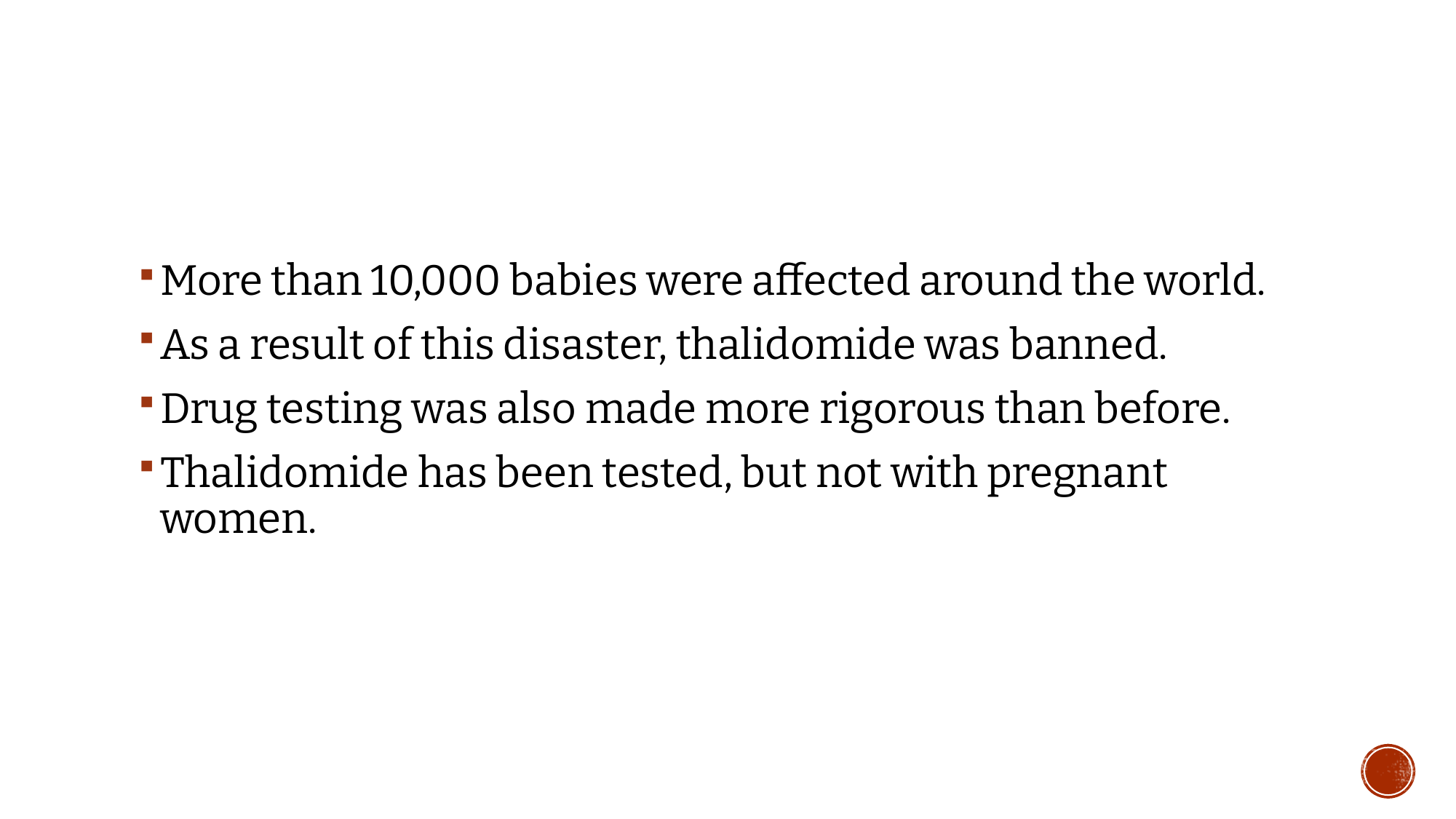

#
More than 10,000 babies were affected around the world.
As a result of this disaster, thalidomide was banned.
Drug testing was also made more rigorous than before.
Thalidomide has been tested, but not with pregnant women.